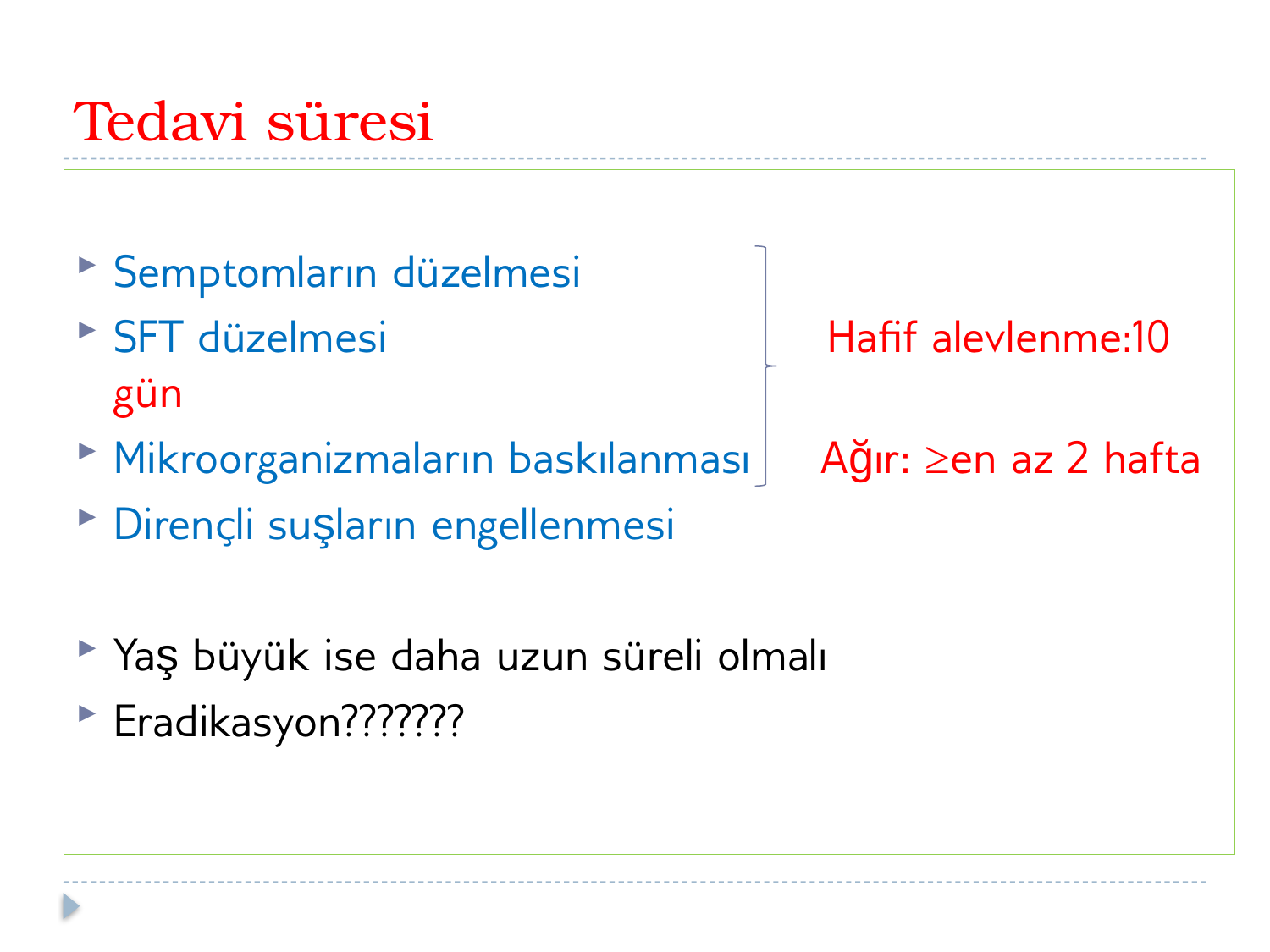

# Tedavi süresi

Semptomların düzelmesi
SFT düzelmesi                                Hafif alevlenme:10 gün
Mikroorganizmaların baskılanması     Ağır: ≥en az 2 hafta
Dirençli suşların engellenmesi

Yaş büyük ise daha uzun süreli olmalı
Eradikasyon???????